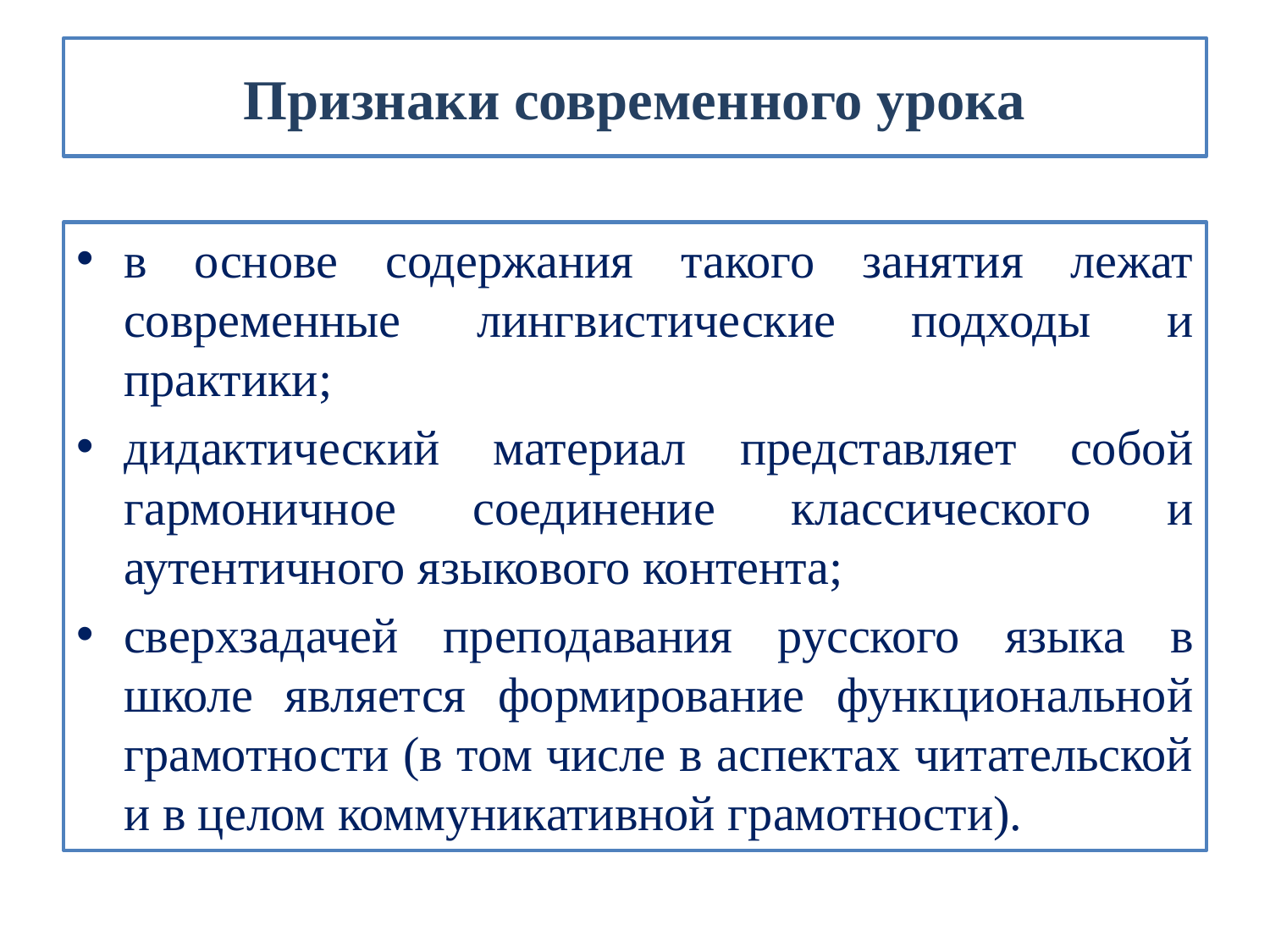

# Признаки современного урока
в основе содержания такого занятия лежат современные лингвистические подходы и практики;
дидактический материал представляет собой гармоничное соединение классического и аутентичного языкового контента;
сверхзадачей преподавания русского языка в школе является формирование функциональной грамотности (в том числе в аспектах читательской и в целом коммуникативной грамотности).